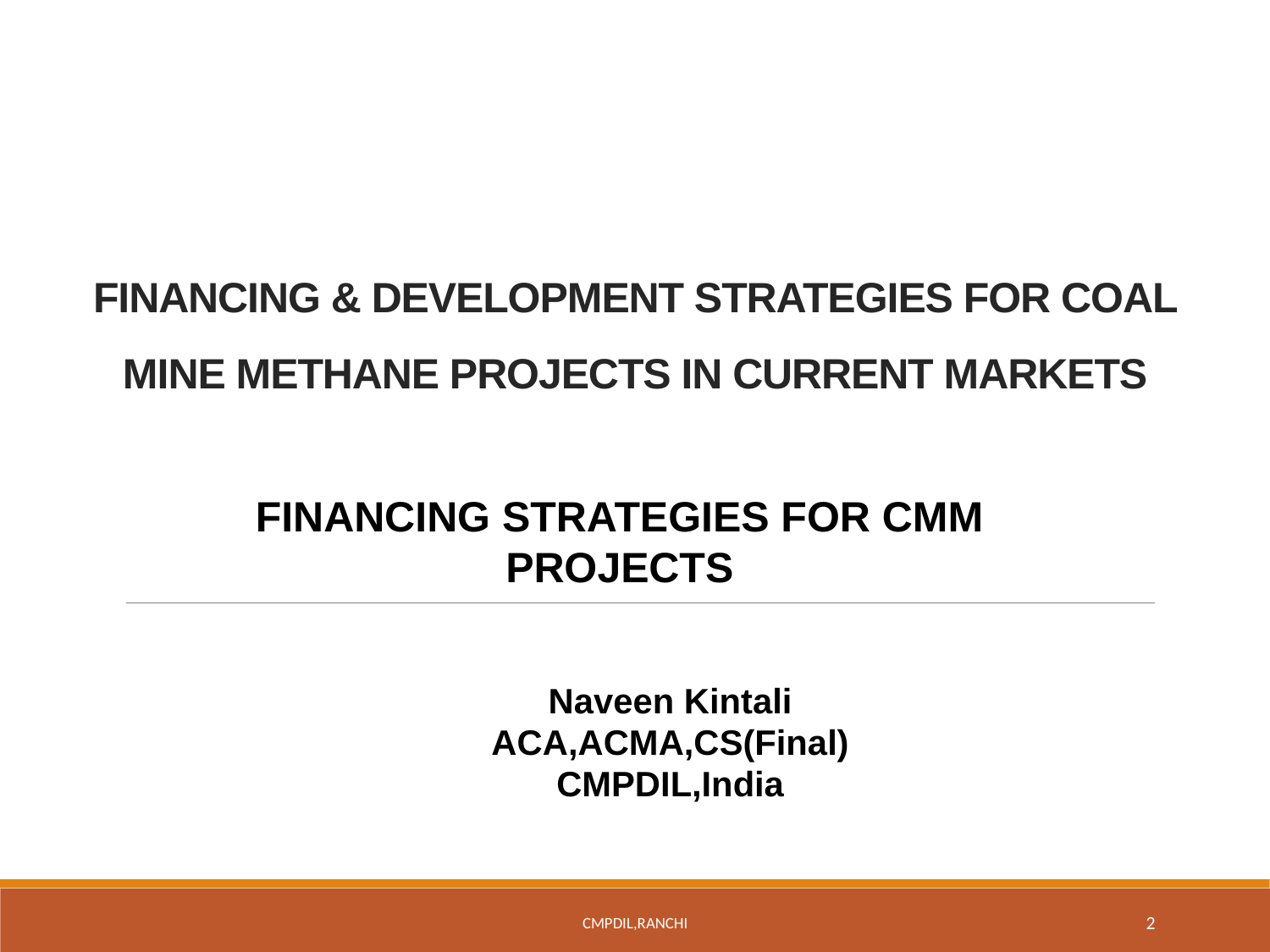

# FINANCING & DEVELOPMENT STRATEGIES FOR COAL MINE METHANE PROJECTS IN CURRENT MARKETS
FINANCING STRATEGIES FOR CMM PROJECTS
Naveen Kintali
ACA,ACMA,CS(Final)
CMPDIL,India
CMPDIL,Ranchi
2